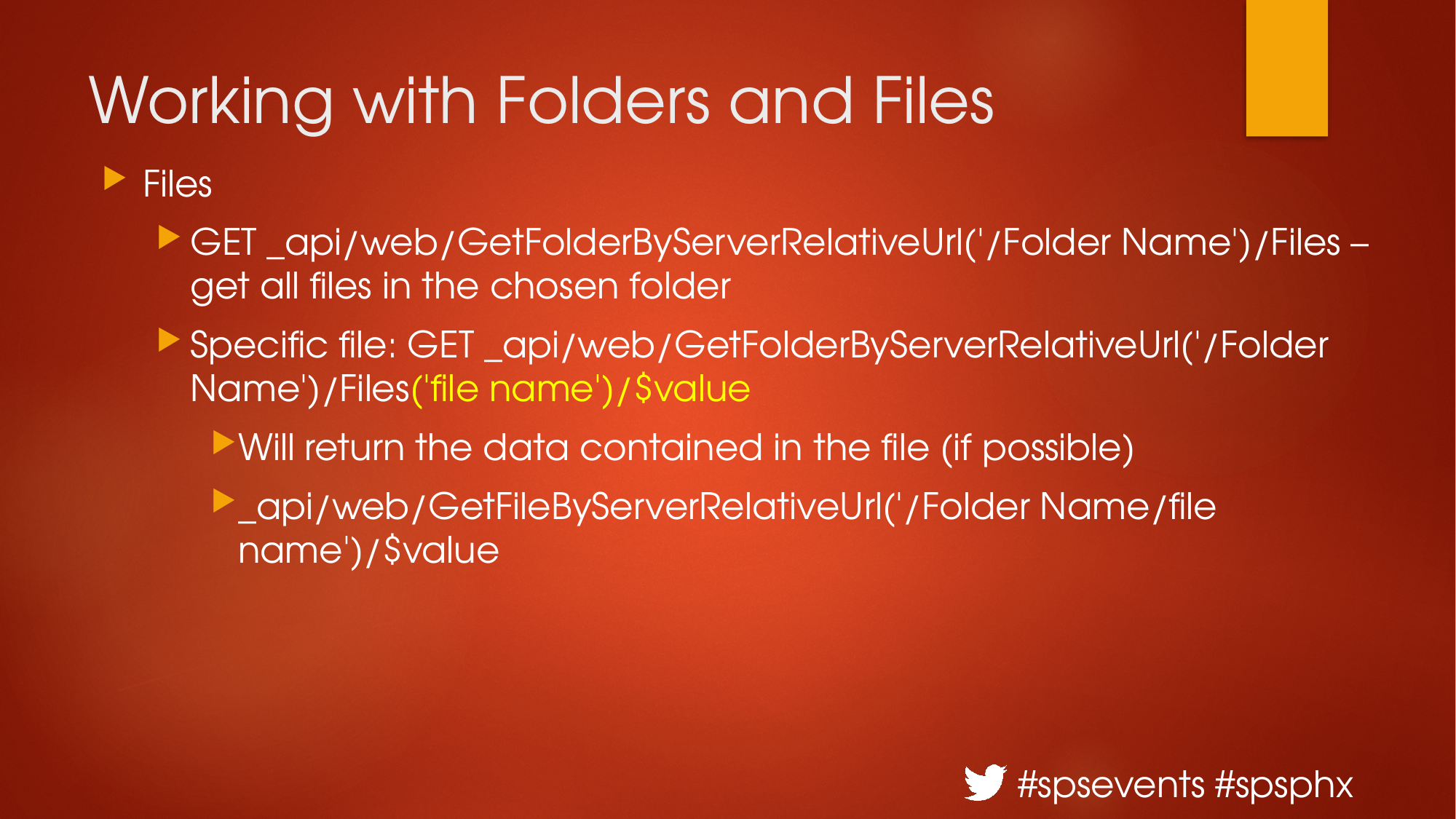

# Working with Folders and Files
Files
GET _api/web/GetFolderByServerRelativeUrl('/Folder Name')/Files – get all files in the chosen folder
Specific file: GET _api/web/GetFolderByServerRelativeUrl('/Folder Name')/Files('file name')/$value
Will return the data contained in the file (if possible)
_api/web/GetFileByServerRelativeUrl('/Folder Name/file name')/$value